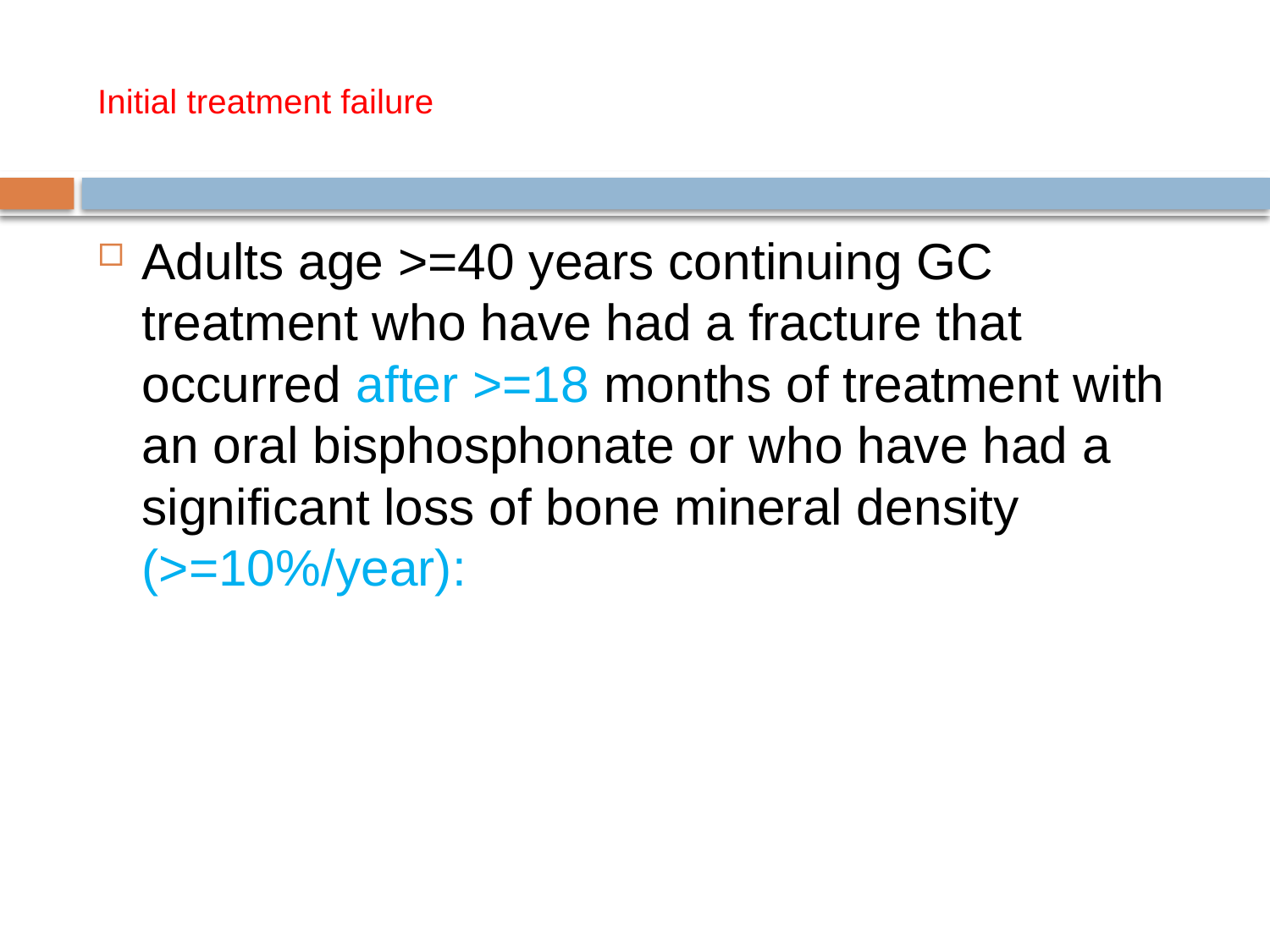

# Initial treatment failure
Adults age >=40 years continuing GC treatment who have had a fracture that occurred after >=18 months of treatment with an oral bisphosphonate or who have had a significant loss of bone mineral density (>=10%/year):